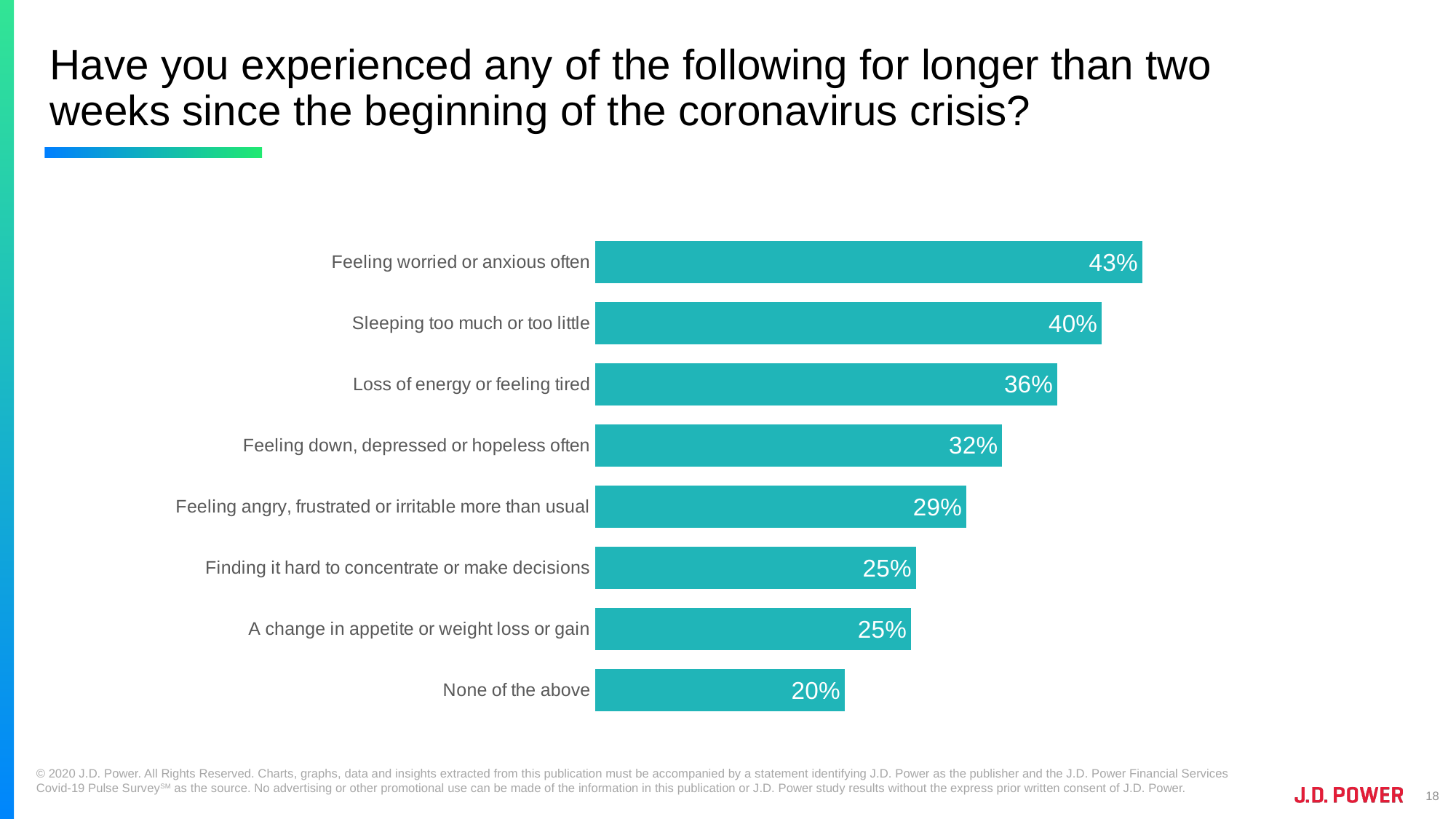

# Have you experienced any of the following for longer than two weeks since the beginning of the coronavirus crisis?

### Chart

| Category | Apr 27-30 |
|---|---|
| Feeling worried or anxious often | 0.4287 |
| Sleeping too much or too little | 0.3969 |
| Loss of energy or feeling tired | 0.3622 |
| Feeling down, depressed or hopeless often | 0.3189 |
| Feeling angry, frustrated or irritable more than usual | 0.2909 |
| Finding it hard to concentrate or make decisions | 0.2514 |
| A change in appetite or weight loss or gain | 0.2476 |
| None of the above | 0.1956 |